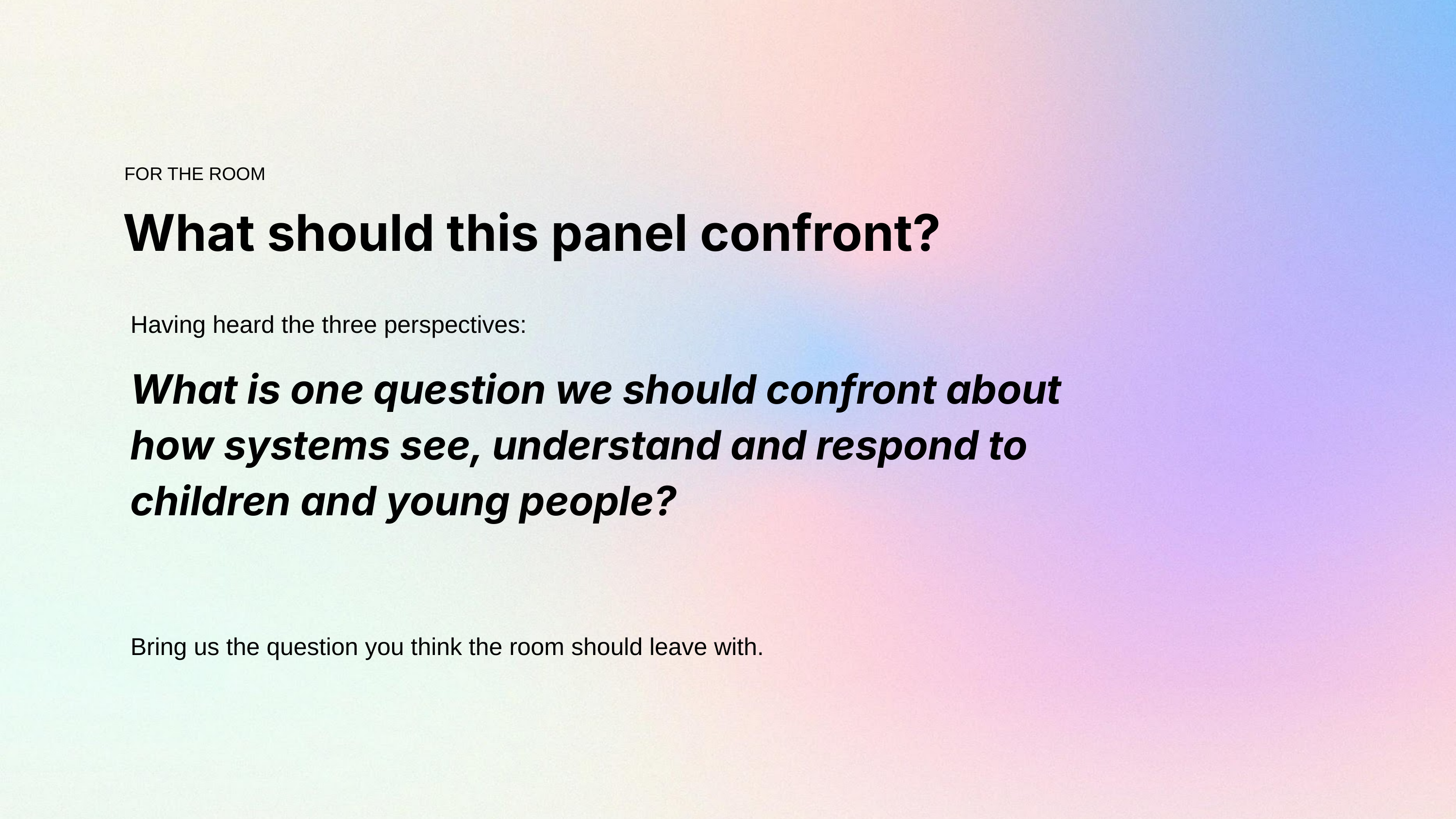

FOR THE ROOM
What should this panel confront?
Having heard the three perspectives:
What is one question we should confront about how systems see, understand and respond to children and young people?

Bring us the question you think the room should leave with.